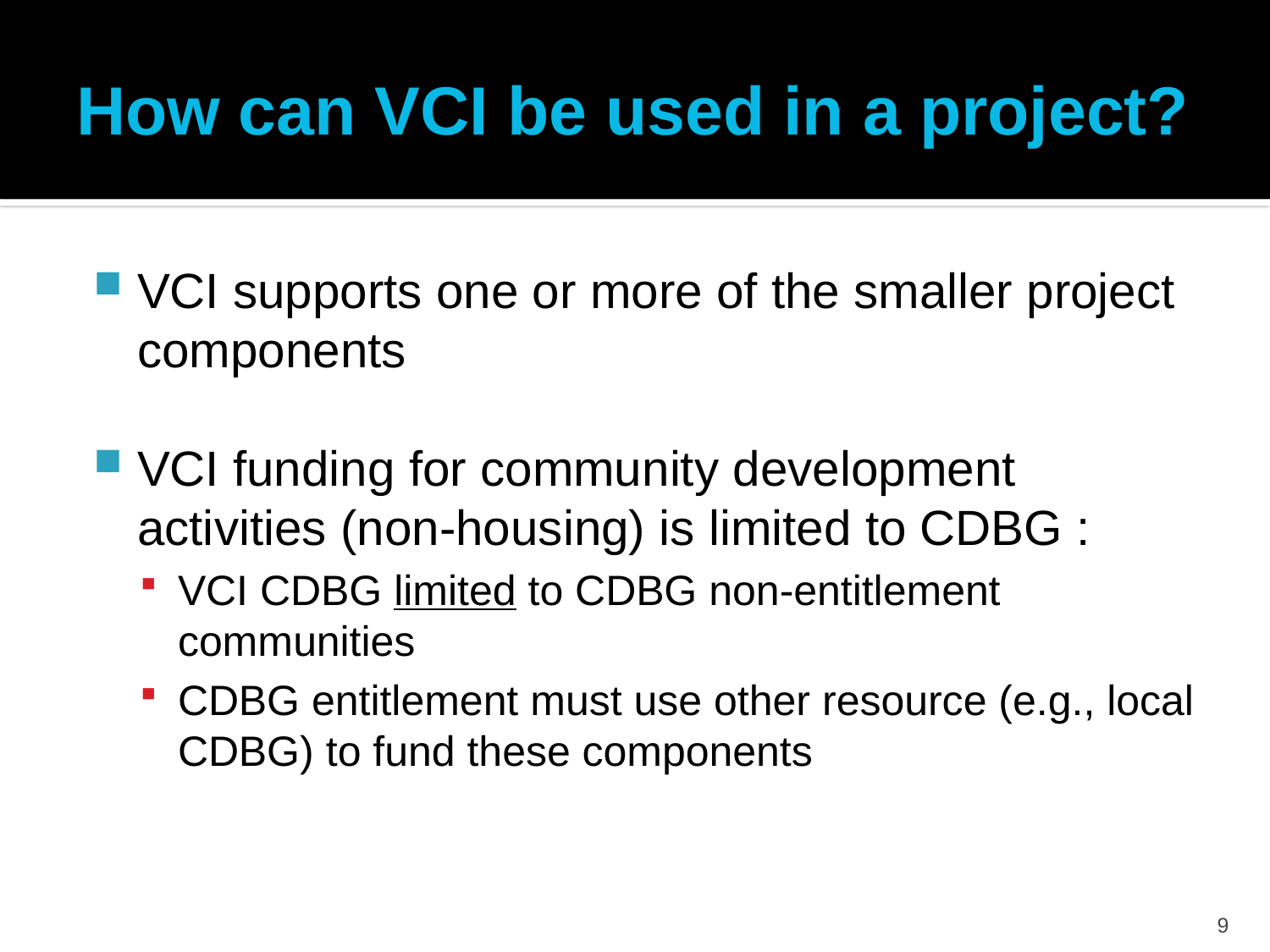

# How can VCI be used in a project?
VCI supports one or more of the smaller project components

VCI funding for community development activities (non-housing) is limited to CDBG :
VCI CDBG limited to CDBG non-entitlement communities
CDBG entitlement must use other resource (e.g., local CDBG) to fund these components

9